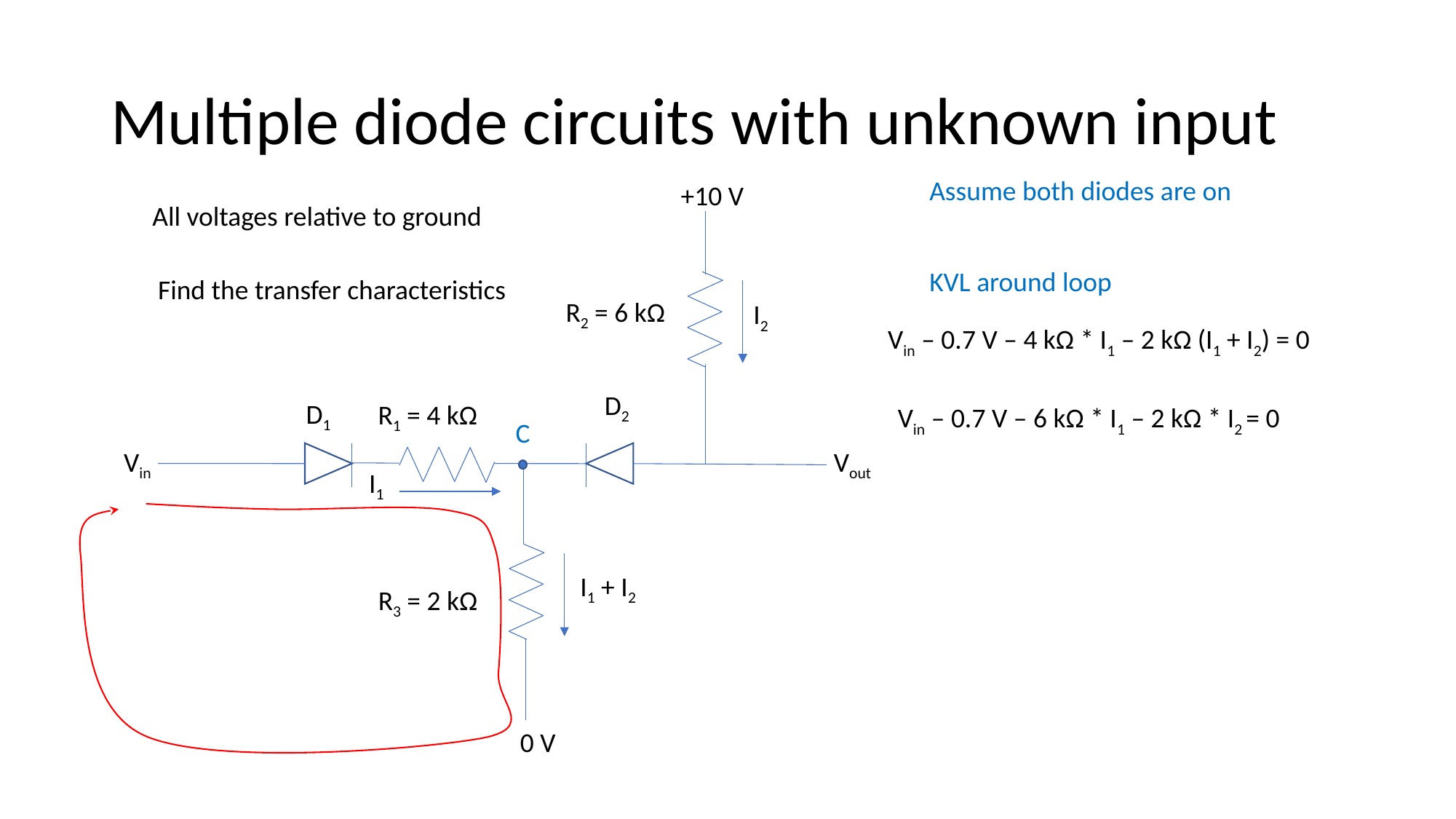

# Multiple diode circuits with unknown input
Assume both diodes are on
+10 V
All voltages relative to ground
KVL around loop
Find the transfer characteristics
R2 = 6 kΩ
I2
Vin – 0.7 V – 4 kΩ * I1 – 2 kΩ (I1 + I2) = 0
D2
D1
R1 = 4 kΩ
Vin – 0.7 V – 6 kΩ * I1 – 2 kΩ * I2 = 0
C
Vin
Vout

I1

I1 + I2
R3 = 2 kΩ
0 V